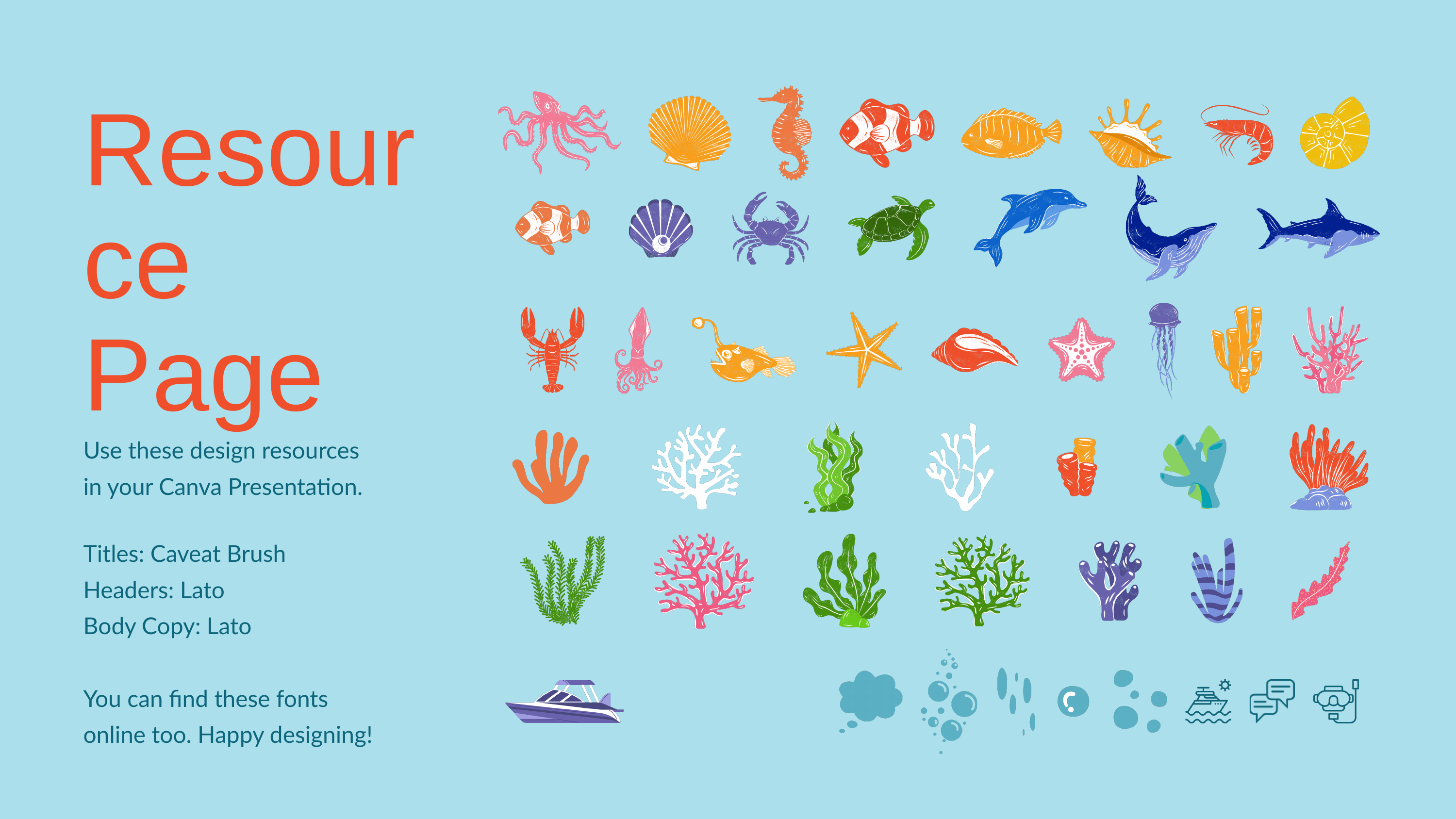

Resource  Page

Use these design resources in your Canva Presentation.

Titles: Caveat Brush
Headers: Lato
Body Copy: Lato

You can find these fonts online too. Happy designing!